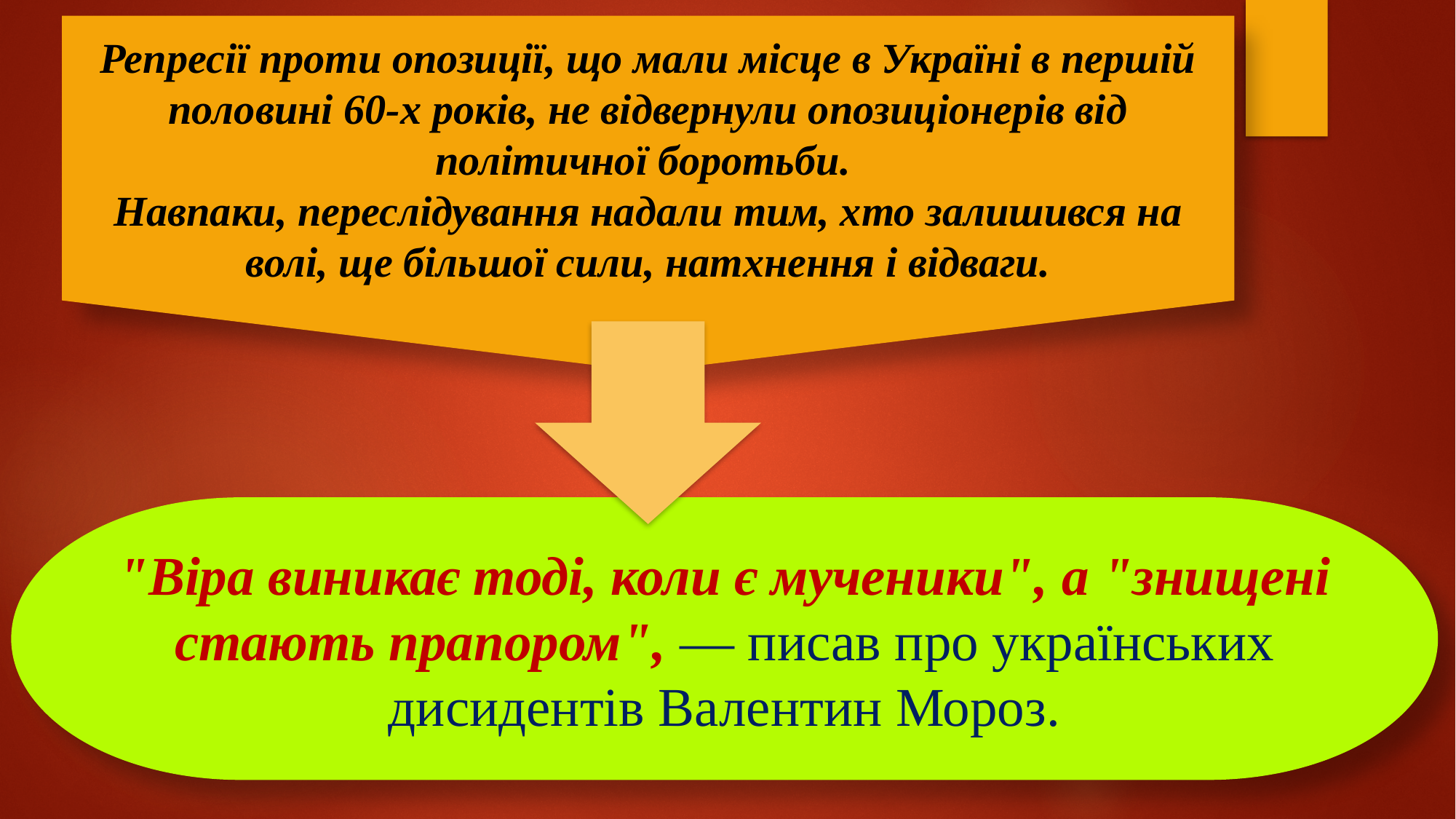

Репресії проти опозиції, що мали місце в Україні в першій половині 60-х років, не відвернули опозиціонерів від політичної боротьби.
Навпаки, переслідування надали тим, хто залишився на волі, ще більшої сили, натхнення і відваги.

"Віра виникає тоді, коли є мученики", а "знищені стають прапором", — писав про українських дисидентів Валентин Мороз.